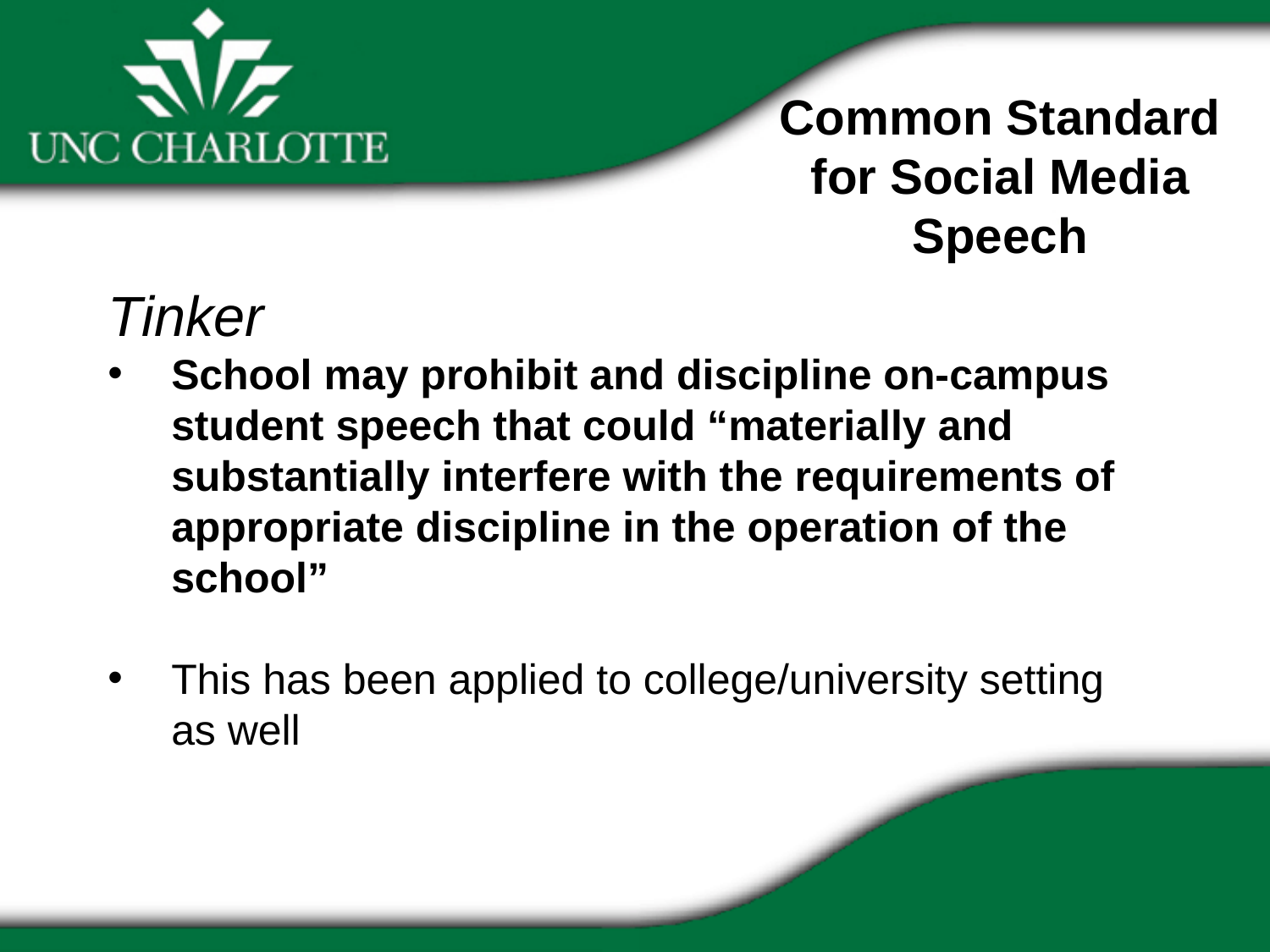

Common Standard for Social Media Speech
Tinker
School may prohibit and discipline on-campus student speech that could “materially and substantially interfere with the requirements of appropriate discipline in the operation of the school”

This has been applied to college/university setting as well